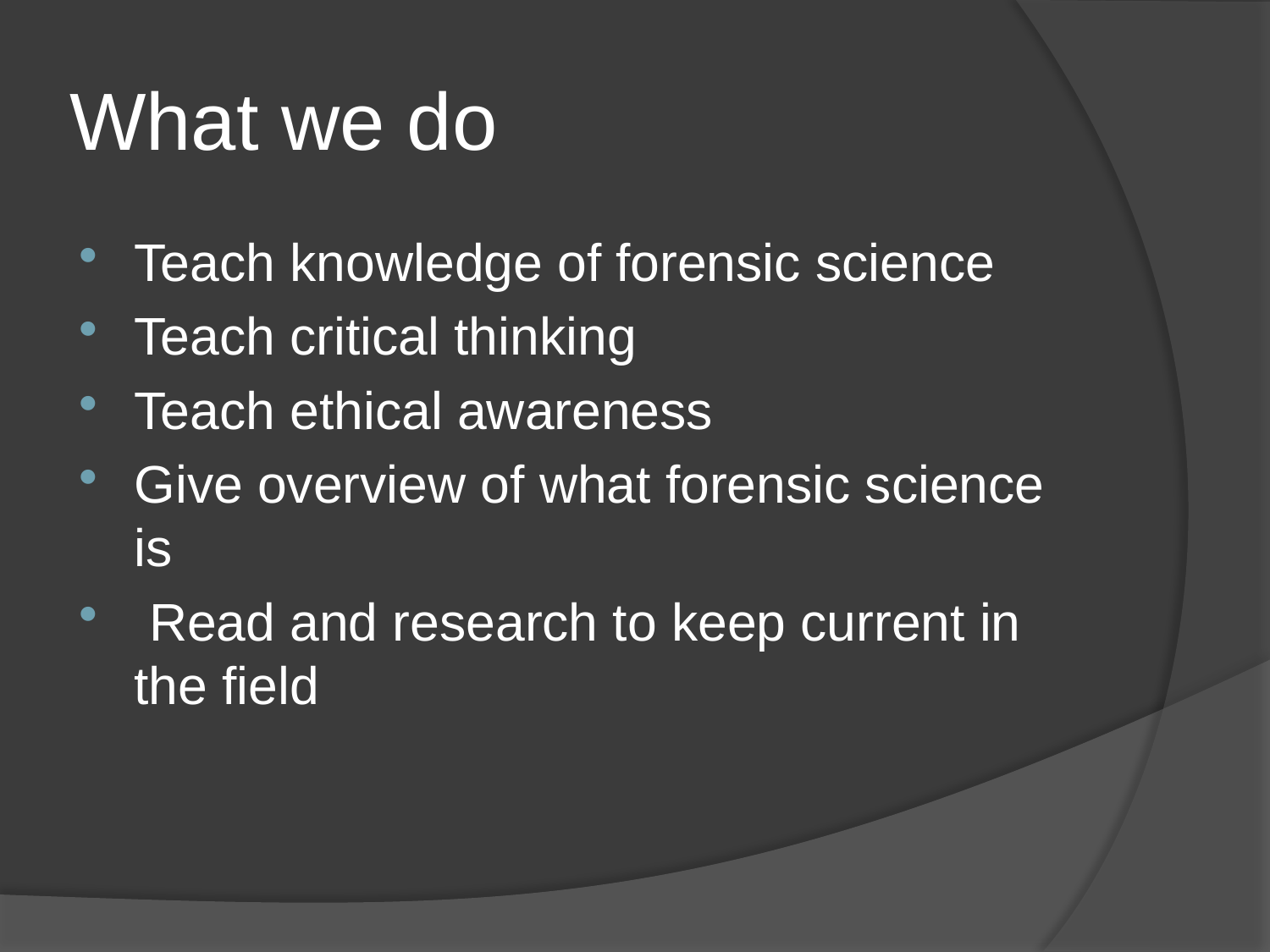

# What we do
Teach knowledge of forensic science
Teach critical thinking
Teach ethical awareness
Give overview of what forensic science is
 Read and research to keep current in the field